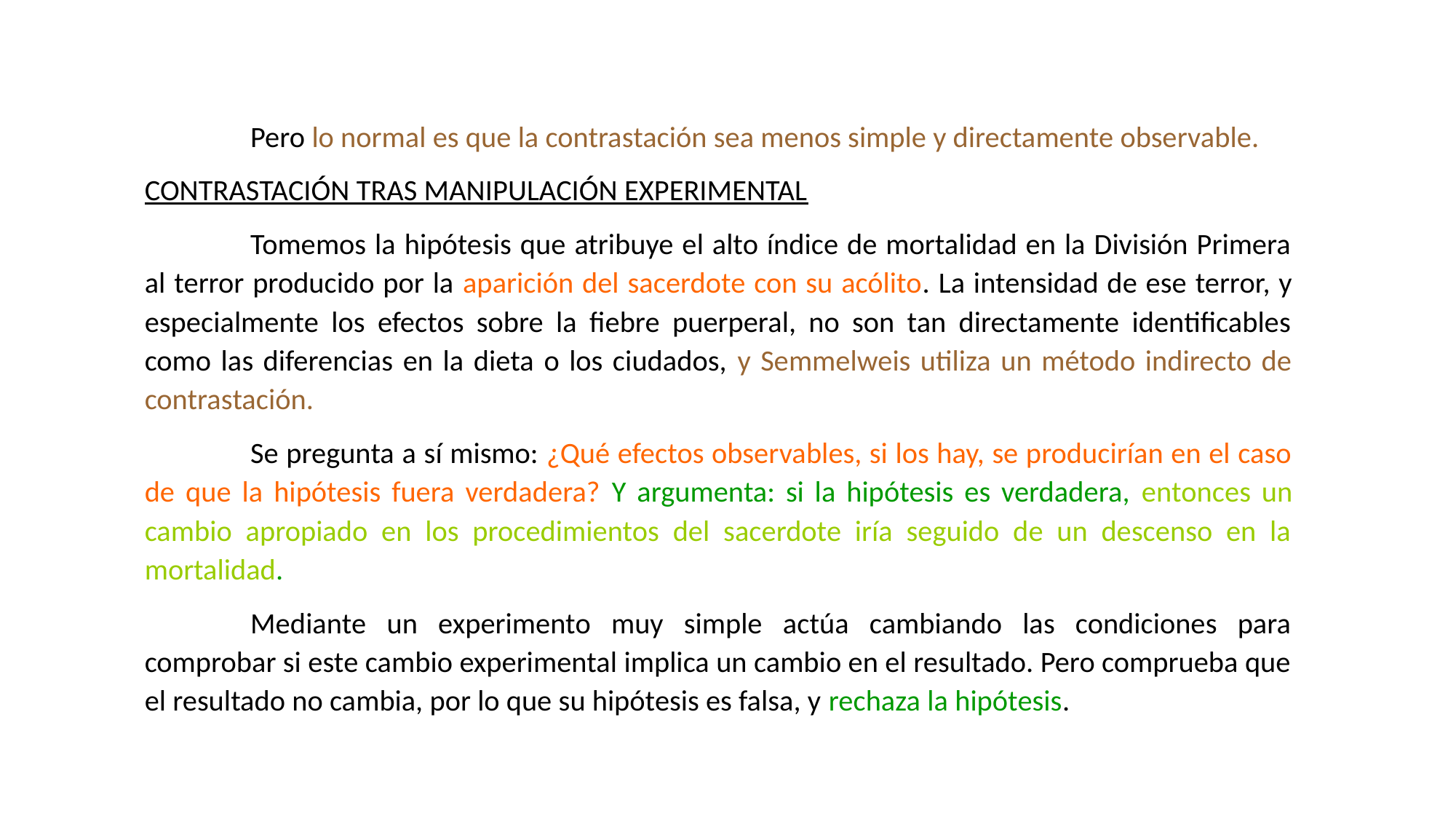

Pero lo normal es que la contrastación sea menos simple y directamente observable.
CONTRASTACIÓN TRAS MANIPULACIÓN EXPERIMENTAL
	Tomemos la hipótesis que atribuye el alto índice de mortalidad en la División Primera al terror producido por la aparición del sacerdote con su acólito. La intensidad de ese terror, y especialmente los efectos sobre la fiebre puerperal, no son tan directamente identificables como las diferencias en la dieta o los ciudados, y Semmelweis utiliza un método indirecto de contrastación.
	Se pregunta a sí mismo: ¿Qué efectos observables, si los hay, se producirían en el caso de que la hipótesis fuera verdadera? Y argumenta: si la hipótesis es verdadera, entonces un cambio apropiado en los procedimientos del sacerdote iría seguido de un descenso en la mortalidad.
	Mediante un experimento muy simple actúa cambiando las condiciones para comprobar si este cambio experimental implica un cambio en el resultado. Pero comprueba que el resultado no cambia, por lo que su hipótesis es falsa, y rechaza la hipótesis.